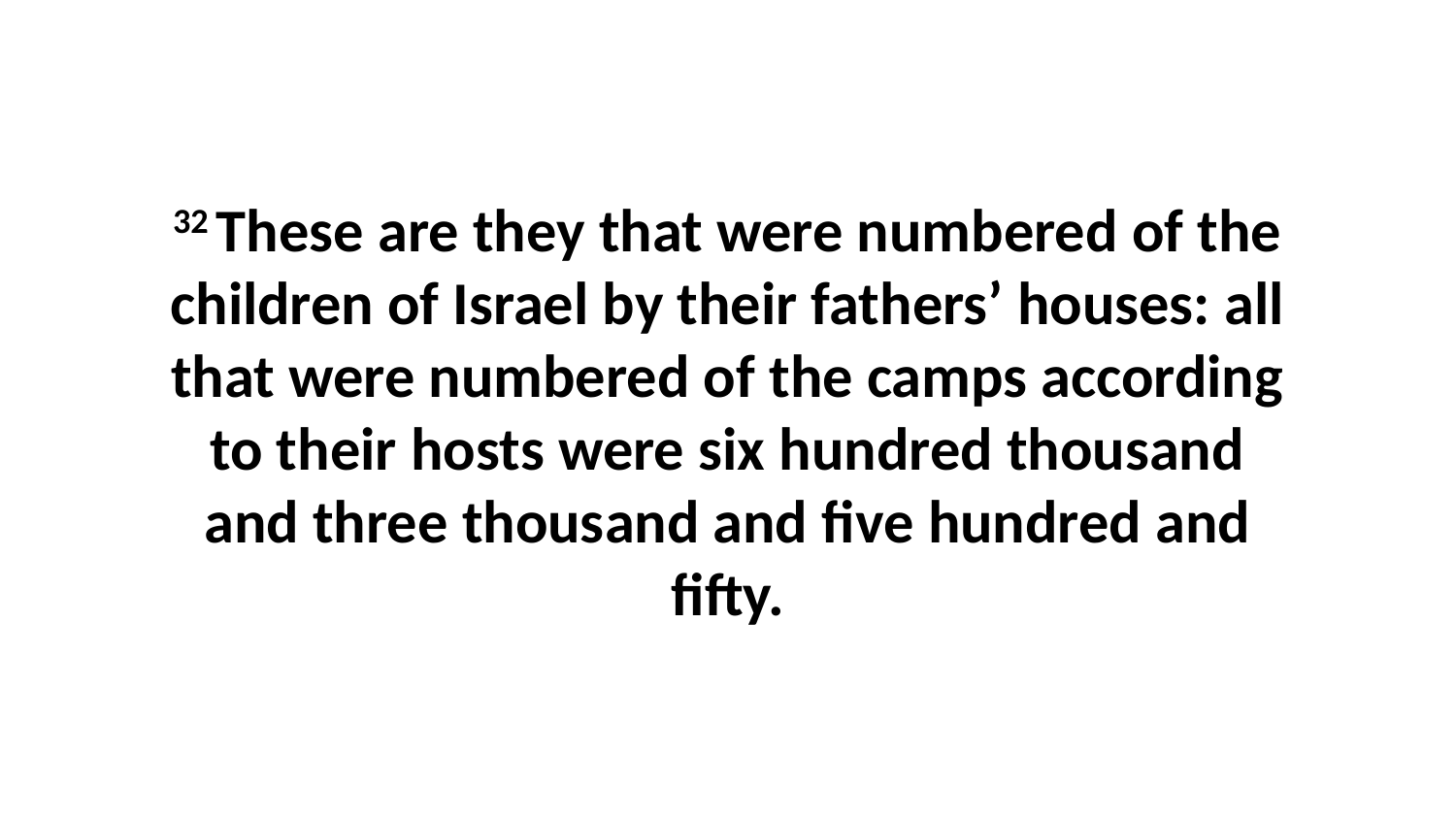

32 These are they that were numbered of the children of Israel by their fathers’ houses: all that were numbered of the camps according to their hosts were six hundred thousand and three thousand and five hundred and fifty.